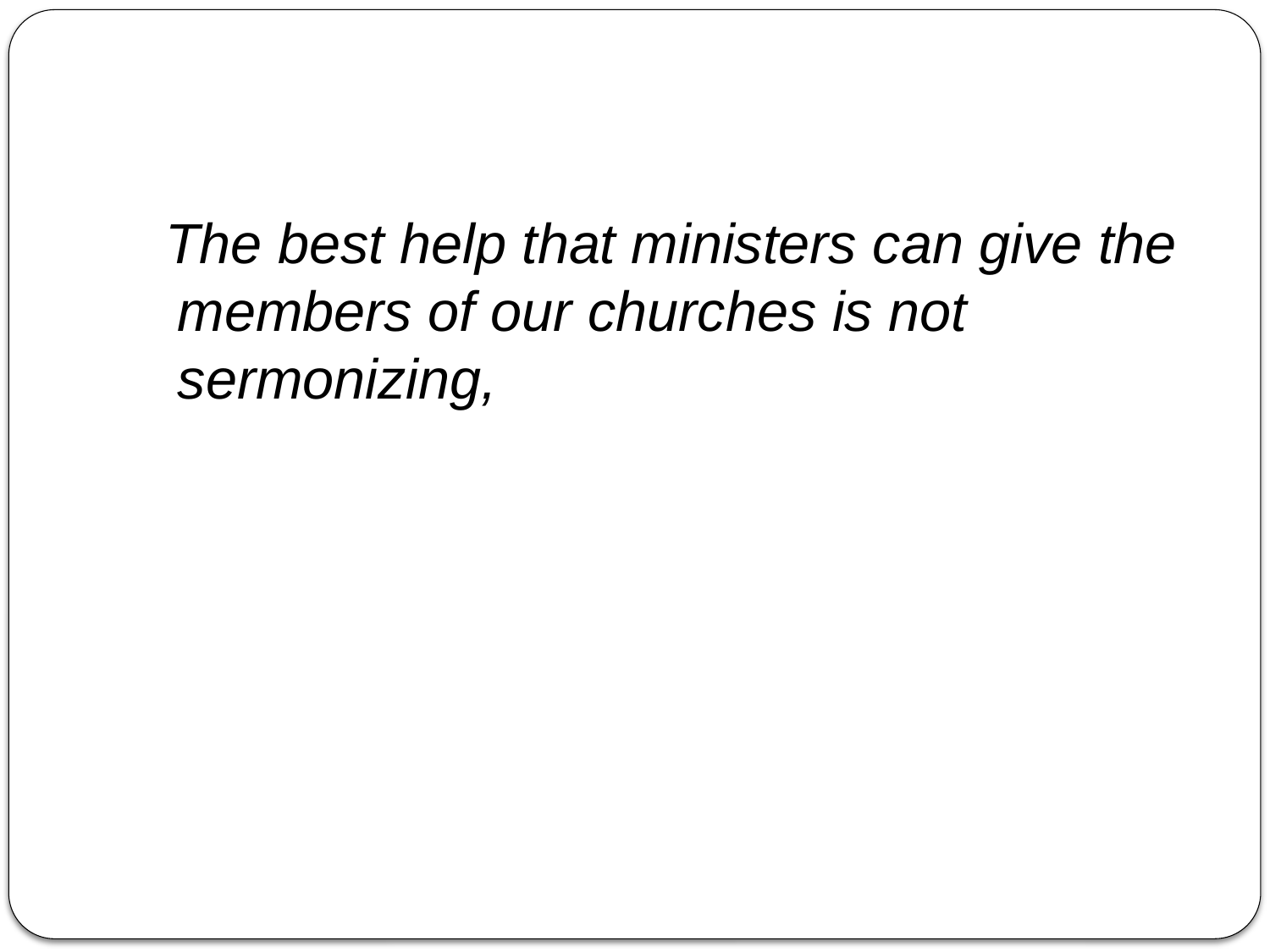

#
  The best help that ministers can give the members of our churches is not sermonizing,